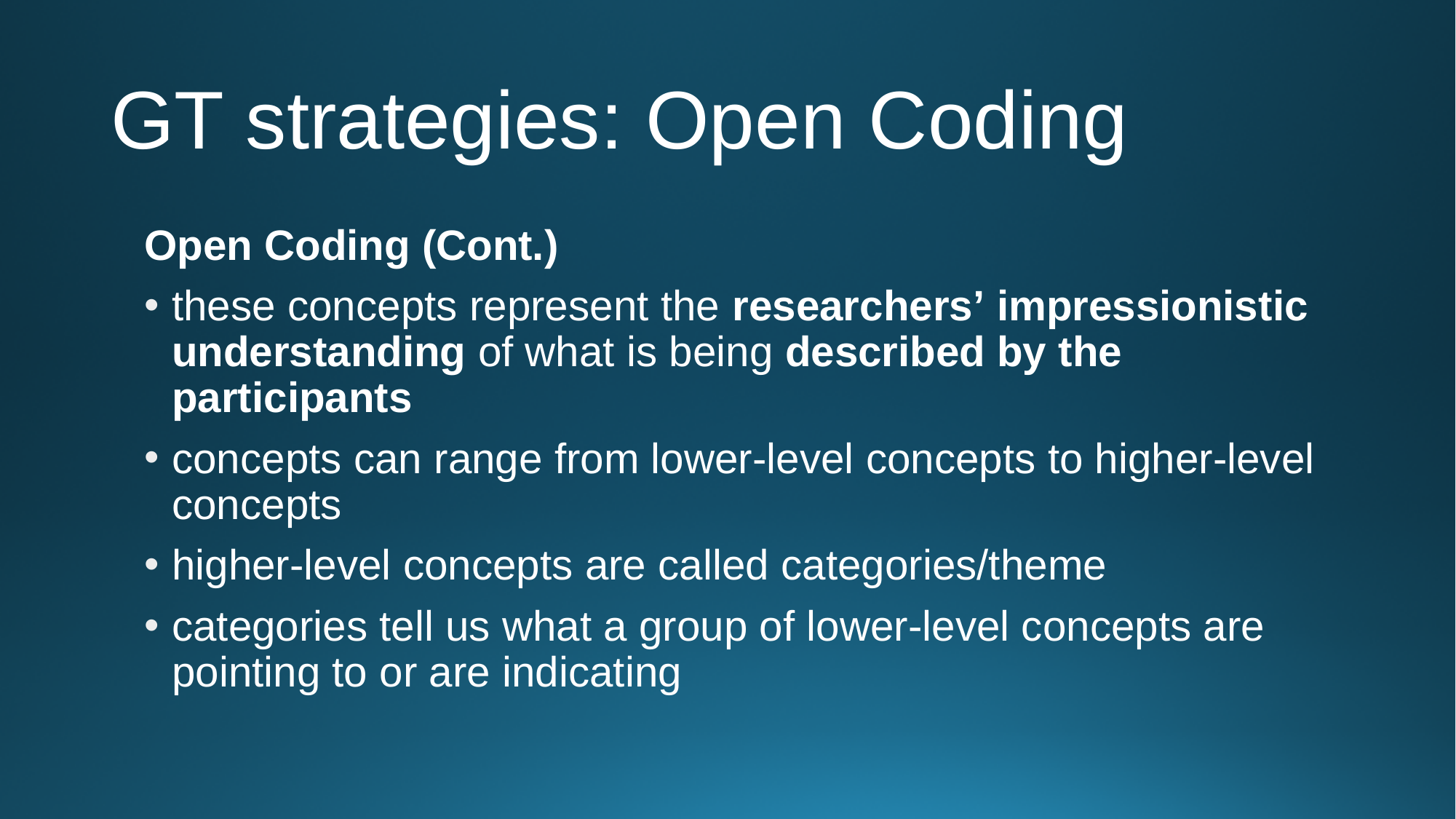

# GT strategies: Open Coding
Open Coding (Cont.)
these concepts represent the researchers’ impressionistic understanding of what is being described by the participants
concepts can range from lower-level concepts to higher-level concepts
higher-level concepts are called categories/theme
categories tell us what a group of lower-level concepts are pointing to or are indicating